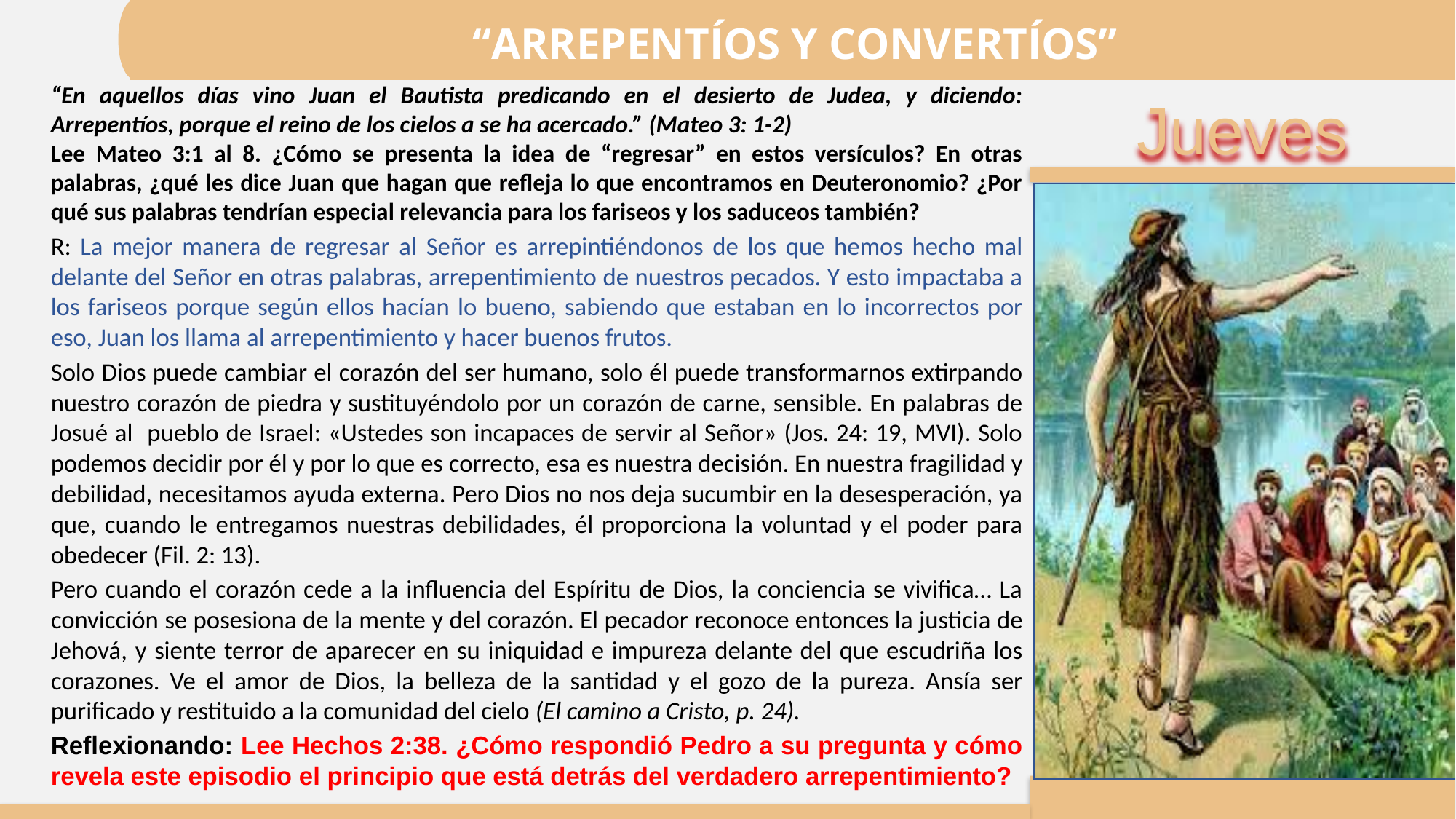

“ARREPENTÍOS Y CONVERTÍOS”
“En aquellos días vino Juan el Bautista predicando en el desierto de Judea, y diciendo: Arrepentíos, porque el reino de los cielos a se ha acercado.” (Mateo 3: 1-2)
Lee Mateo 3:1 al 8. ¿Cómo se presenta la idea de “regresar” en estos versículos? En otras palabras, ¿qué les dice Juan que hagan que refleja lo que encontramos en Deuteronomio? ¿Por qué sus palabras tendrían especial relevancia para los fariseos y los saduceos también?

R: La mejor manera de regresar al Señor es arrepintiéndonos de los que hemos hecho mal delante del Señor en otras palabras, arrepentimiento de nuestros pecados. Y esto impactaba a los fariseos porque según ellos hacían lo bueno, sabiendo que estaban en lo incorrectos por eso, Juan los llama al arrepentimiento y hacer buenos frutos.
Solo Dios puede cambiar el corazón del ser humano, solo él puede transformarnos extirpando nuestro corazón de piedra y sustituyéndolo por un corazón de carne, sensible. En palabras de Josué al  pueblo de Israel: «Ustedes son incapaces de servir al Señor» (Jos. 24: 19, MVI). Solo podemos decidir por él y por lo que es correcto, esa es nuestra decisión. En nuestra fragilidad y debilidad, necesitamos ayuda externa. Pero Dios no nos deja sucumbir en la desesperación, ya que, cuando le entregamos nuestras debilidades, él proporciona la voluntad y el poder para obedecer (Fil. 2: 13).
Pero cuando el corazón cede a la influencia del Espíritu de Dios, la conciencia se vivifica… La convicción se posesiona de la mente y del corazón. El pecador reconoce entonces la justicia de Jehová, y siente terror de aparecer en su iniquidad e impureza delante del que escudriña los corazones. Ve el amor de Dios, la belleza de la santidad y el gozo de la pureza. Ansía ser purificado y restituido a la comunidad del cielo (El camino a Cristo, p. 24).
Reflexionando: Lee Hechos 2:38. ¿Cómo respondió Pedro a su pregunta y cómo revela este episodio el principio que está detrás del verdadero arrepentimiento?